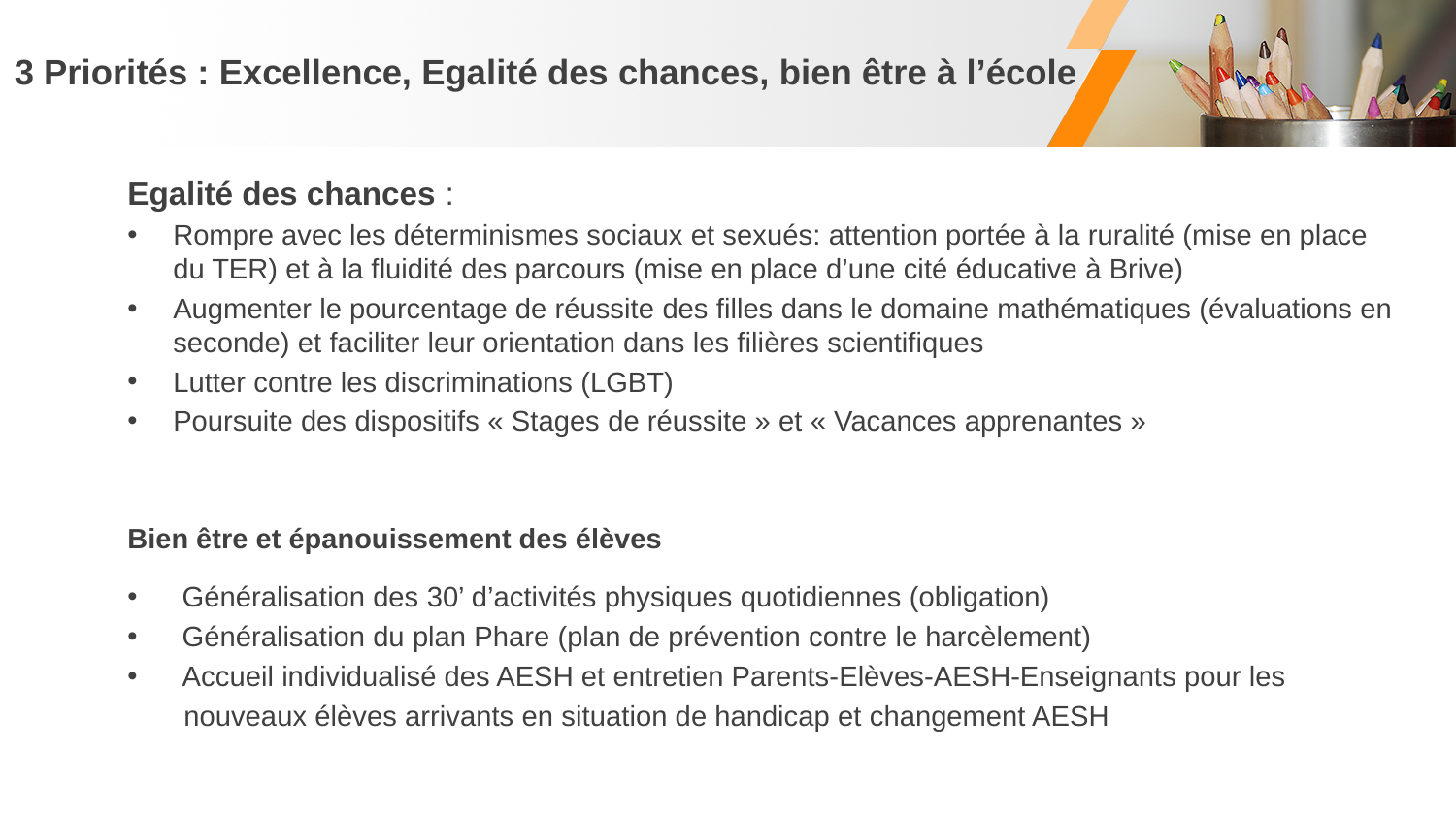

3 Priorités : Excellence, Egalité des chances, bien être à l’école
Egalité des chances :
Rompre avec les déterminismes sociaux et sexués: attention portée à la ruralité (mise en place du TER) et à la fluidité des parcours (mise en place d’une cité éducative à Brive)
Augmenter le pourcentage de réussite des filles dans le domaine mathématiques (évaluations en seconde) et faciliter leur orientation dans les filières scientifiques
Lutter contre les discriminations (LGBT)
Poursuite des dispositifs « Stages de réussite » et « Vacances apprenantes »

Bien être et épanouissement des élèves
Généralisation des 30’ d’activités physiques quotidiennes (obligation)
Généralisation du plan Phare (plan de prévention contre le harcèlement)
Accueil individualisé des AESH et entretien Parents-Elèves-AESH-Enseignants pour les
       nouveaux élèves arrivants en situation de handicap et changement AESH